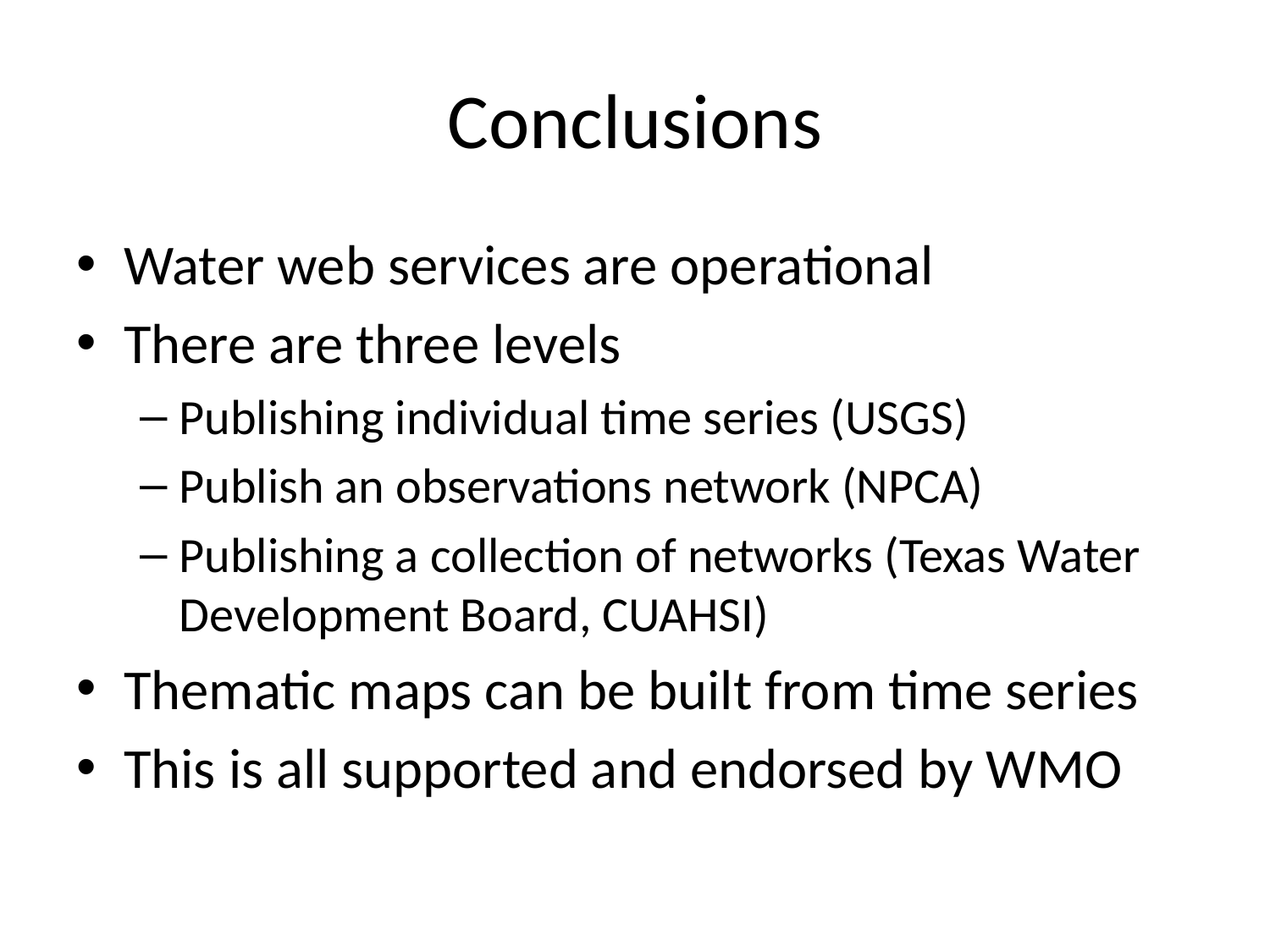

# Conclusions
Water web services are operational
There are three levels
Publishing individual time series (USGS)
Publish an observations network (NPCA)
Publishing a collection of networks (Texas Water Development Board, CUAHSI)
Thematic maps can be built from time series
This is all supported and endorsed by WMO